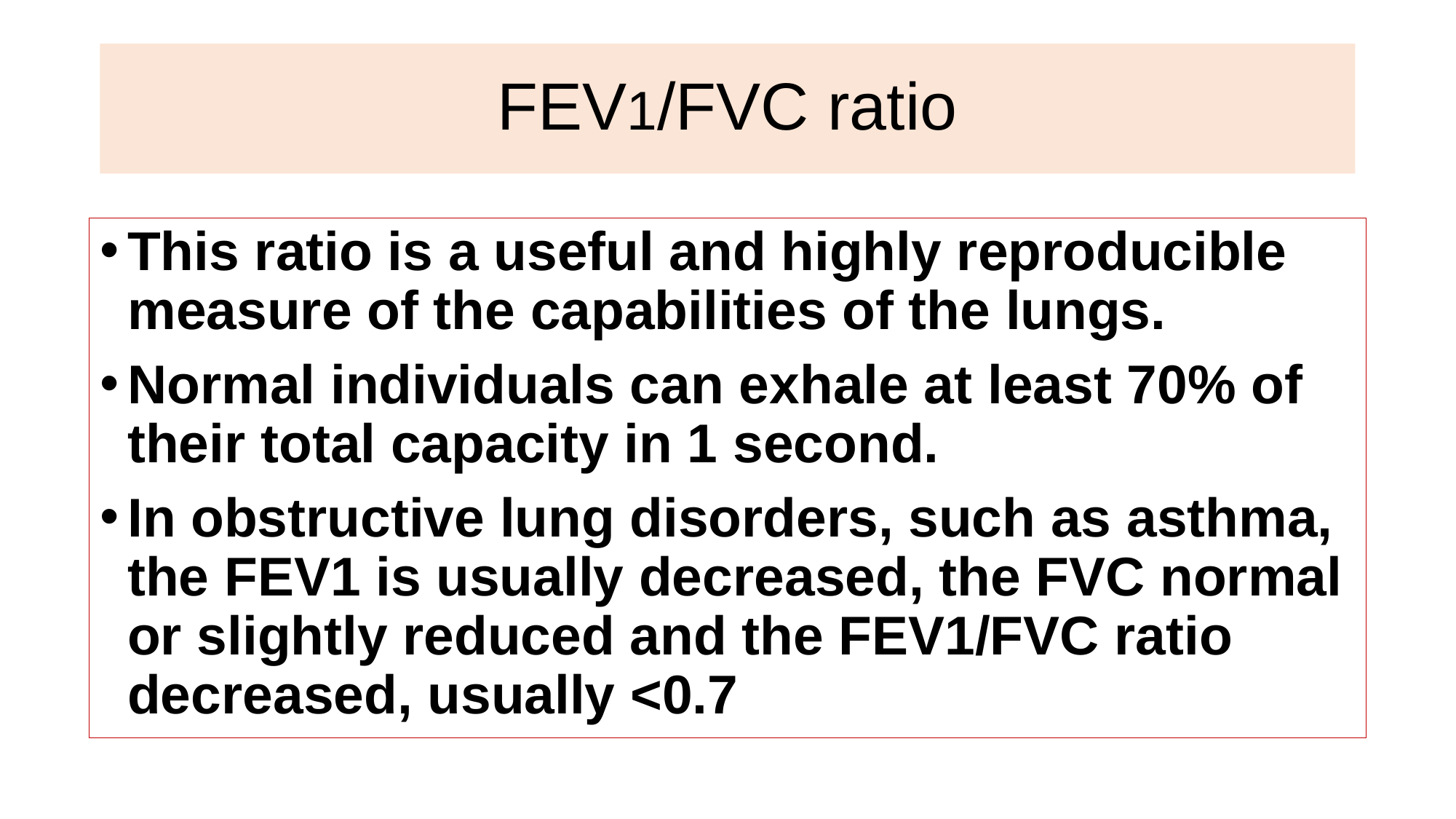

# FEV1/FVC ratio
This ratio is a useful and highly reproducible measure of the capabilities of the lungs.
Normal individuals can exhale at least 70% of their total capacity in 1 second.
In obstructive lung disorders, such as asthma, the FEV1 is usually decreased, the FVC normal or slightly reduced and the FEV1/FVC ratio decreased, usually <0.7